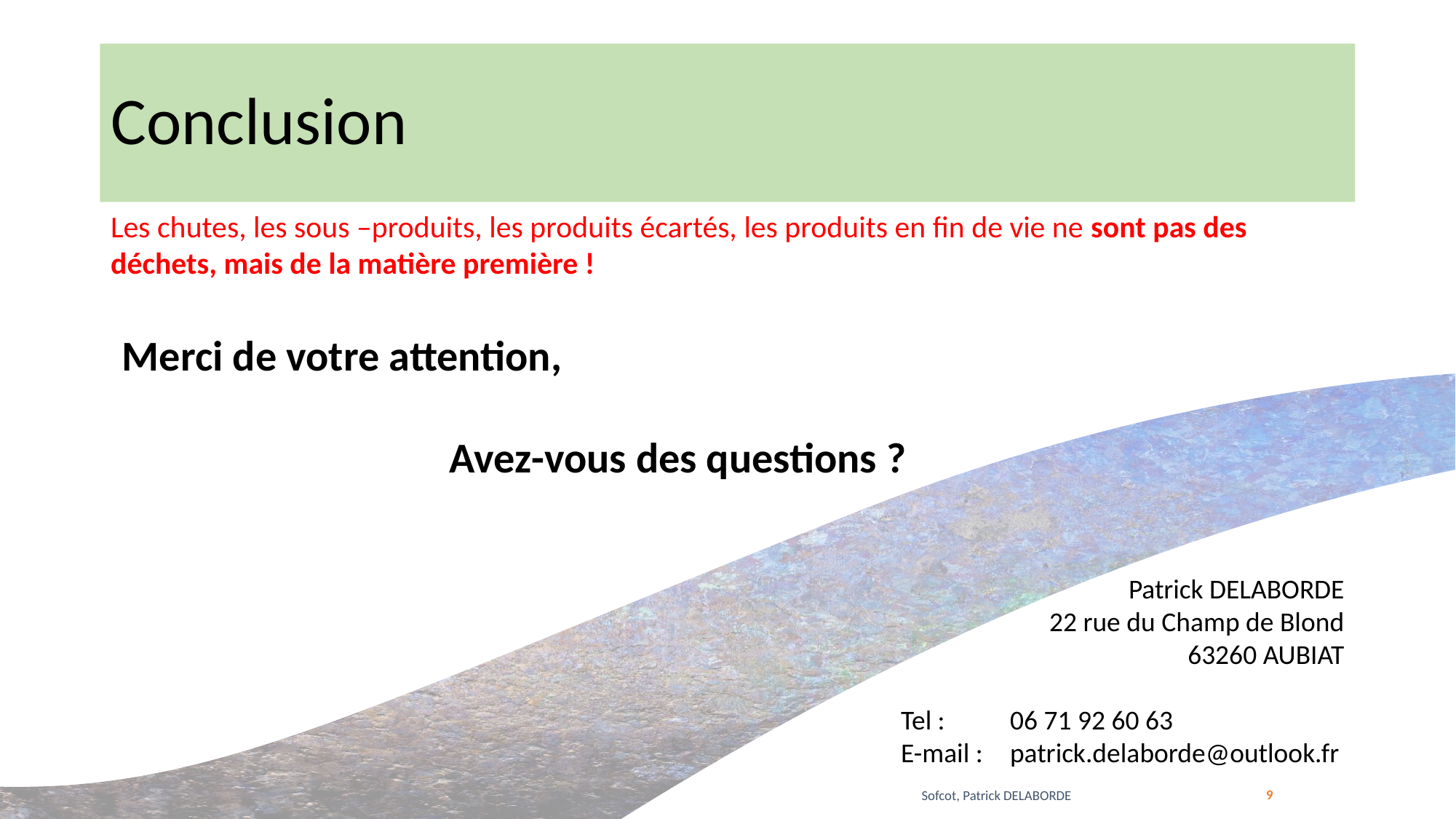

# Conclusion
Les chutes, les sous –produits, les produits écartés, les produits en fin de vie ne sont pas des déchets, mais de la matière première !

Merci de votre attention,

Avez-vous des questions ?
Patrick DELABORDE
22 rue du Champ de Blond
63260 AUBIAT

Tel : 	06 71 92 60 63
E-mail : 	patrick.delaborde@outlook.fr
9
Sofcot, Patrick DELABORDE